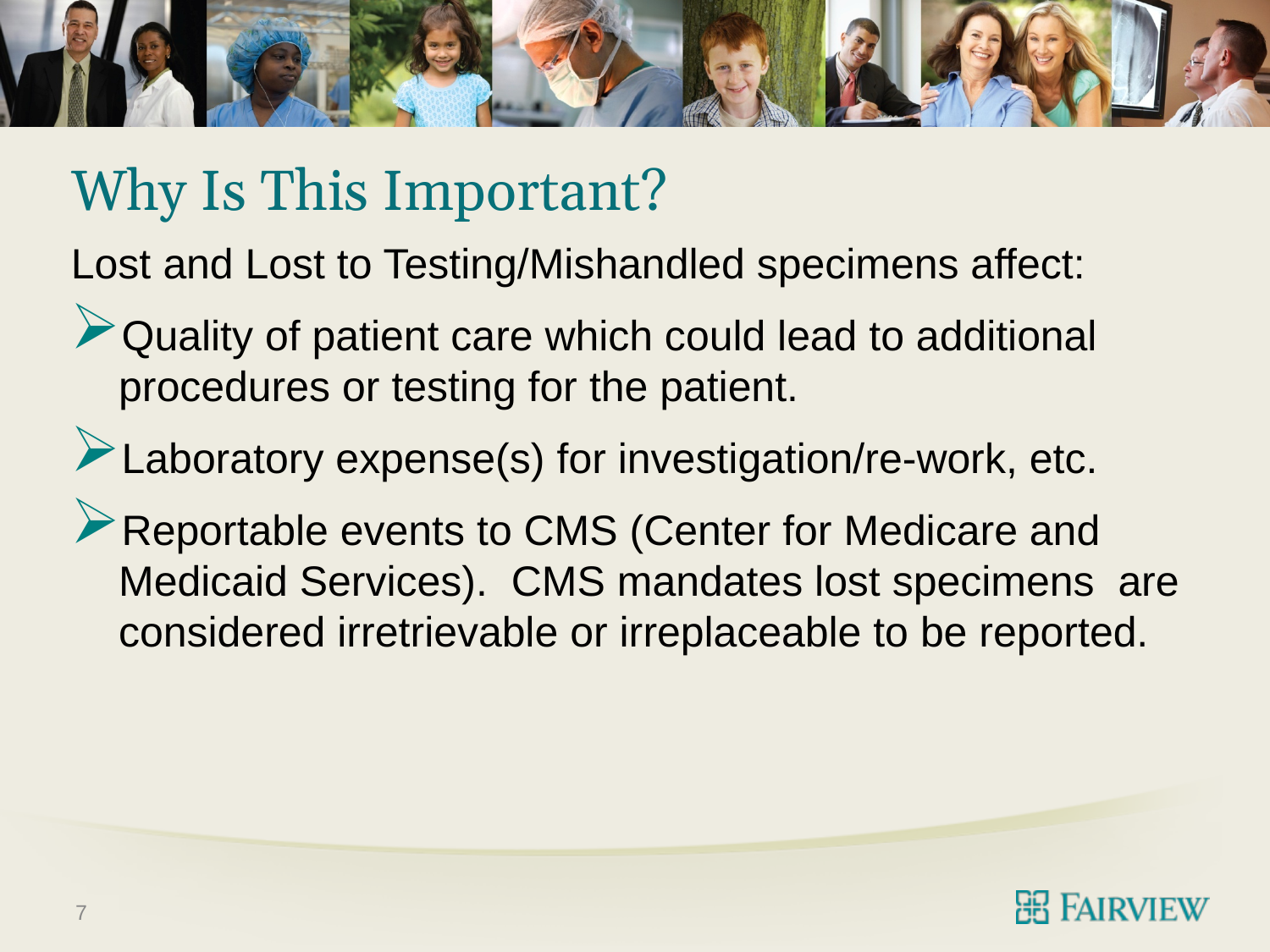

# Why Is This Important?
Lost and Lost to Testing/Mishandled specimens affect:
Quality of patient care which could lead to additional procedures or testing for the patient.
Laboratory expense(s) for investigation/re-work, etc.
Reportable events to CMS (Center for Medicare and Medicaid Services).  CMS mandates lost specimens  are considered irretrievable or irreplaceable to be reported.

7